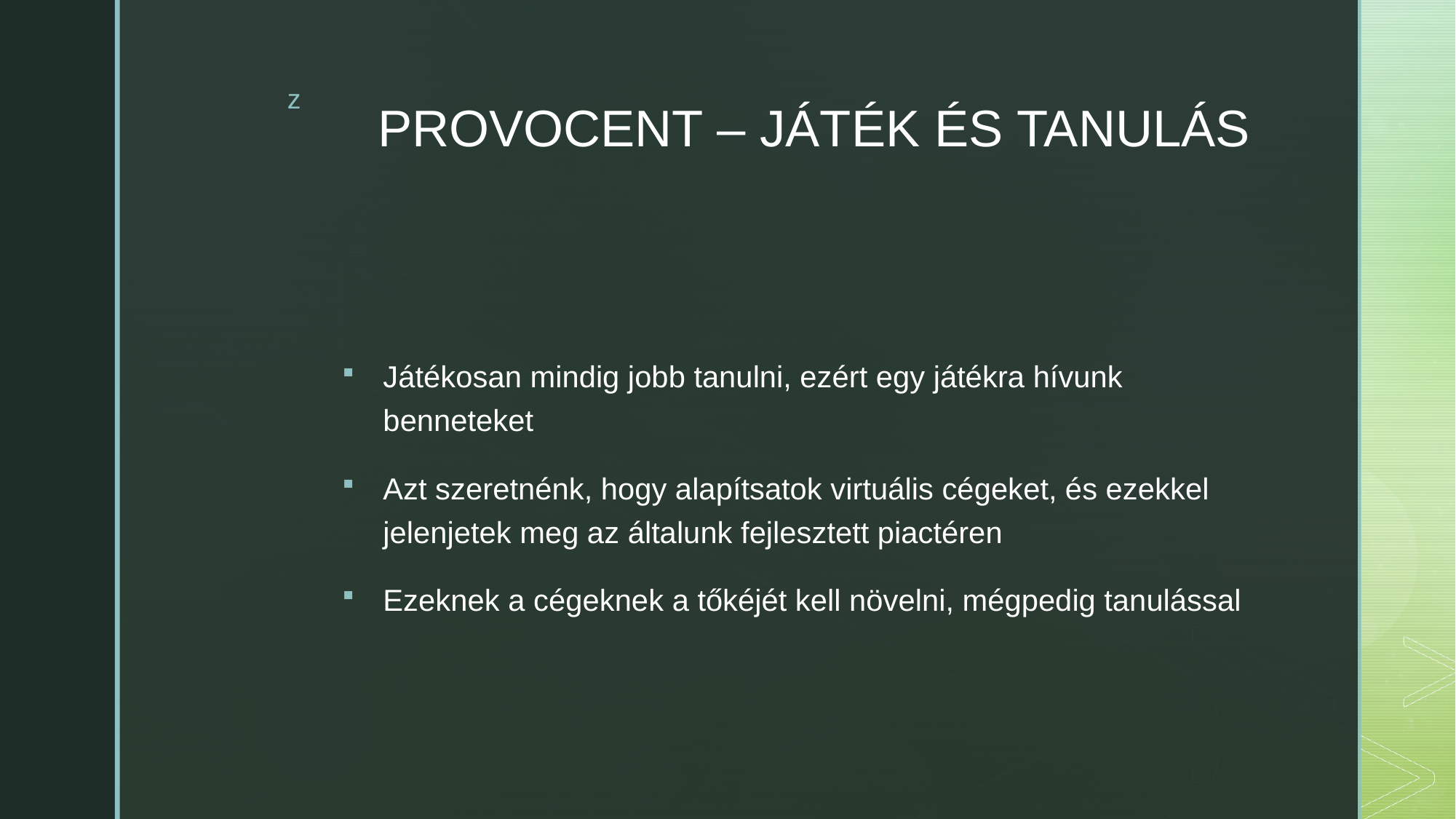

# PROVOCENT – JÁTÉK ÉS TANULÁS
Játékosan mindig jobb tanulni, ezért egy játékra hívunk benneteket
Azt szeretnénk, hogy alapítsatok virtuális cégeket, és ezekkel jelenjetek meg az általunk fejlesztett piactéren
Ezeknek a cégeknek a tőkéjét kell növelni, mégpedig tanulással